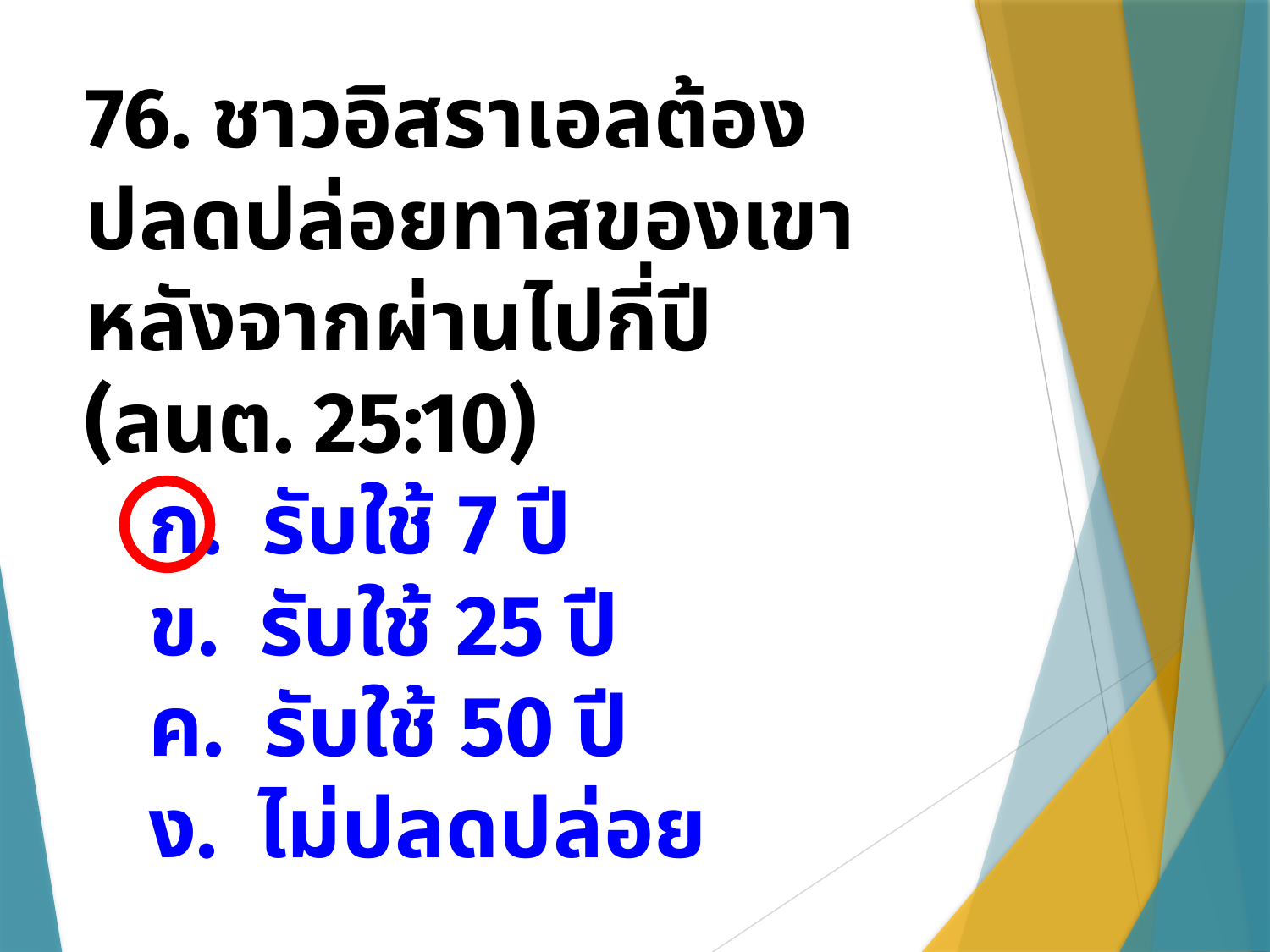

76. ชาวอิสราเอลต้องปลดปล่อยทาสของเขาหลังจากผ่านไปกี่ปี (ลนต. 25:10)
ก.  รับใช้ 7 ปี
ข.  รับใช้ 25 ปี
ค.  รับใช้ 50 ปี
ง.  ไม่ปลดปล่อย